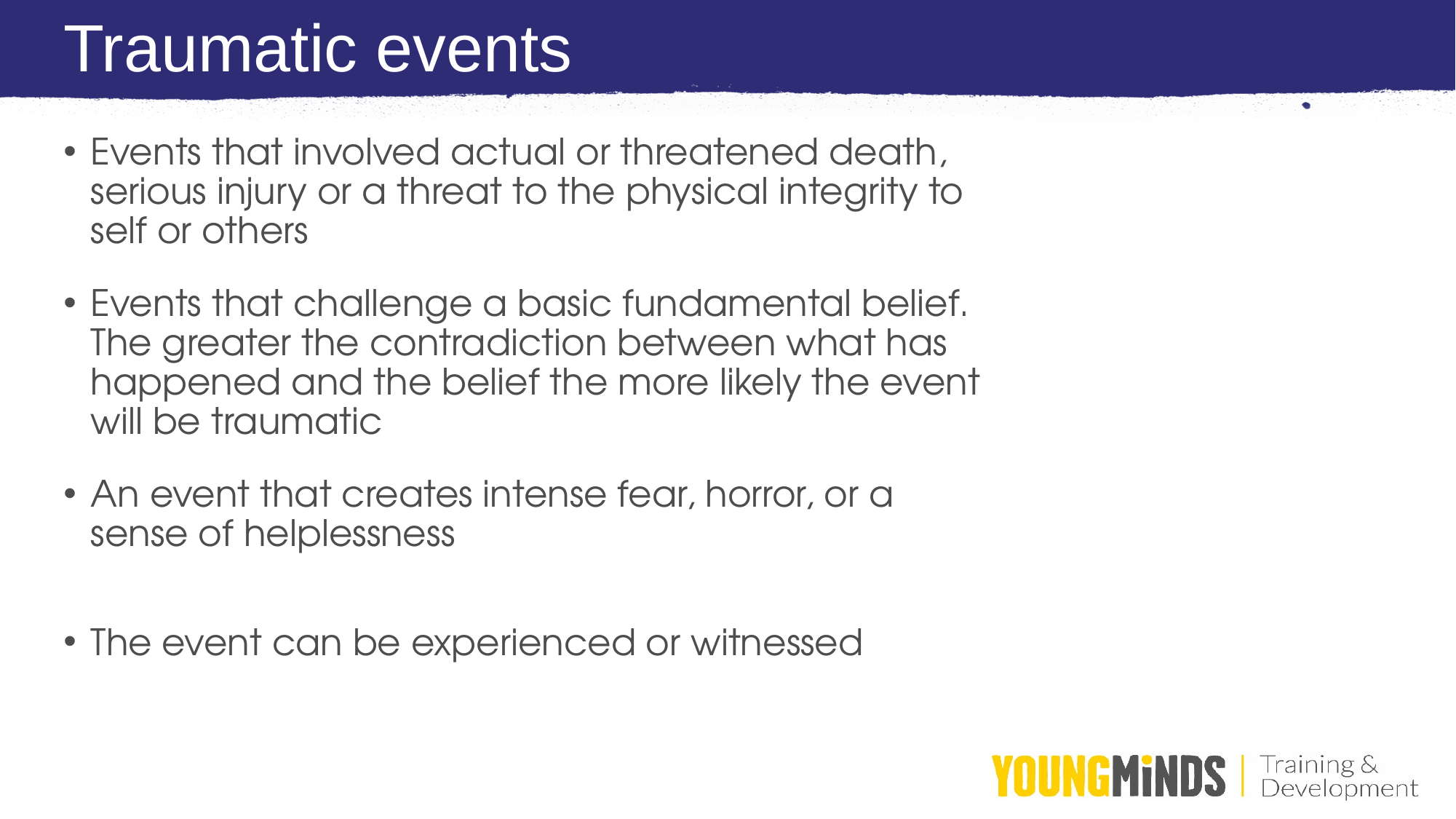

# Traumatic events
Events that involved actual or threatened death, serious injury or a threat to the physical integrity to self or others
Events that challenge a basic fundamental belief. The greater the contradiction between what has happened and the belief the more likely the event will be traumatic
An event that creates intense fear, horror, or a sense of helplessness

The event can be experienced or witnessed